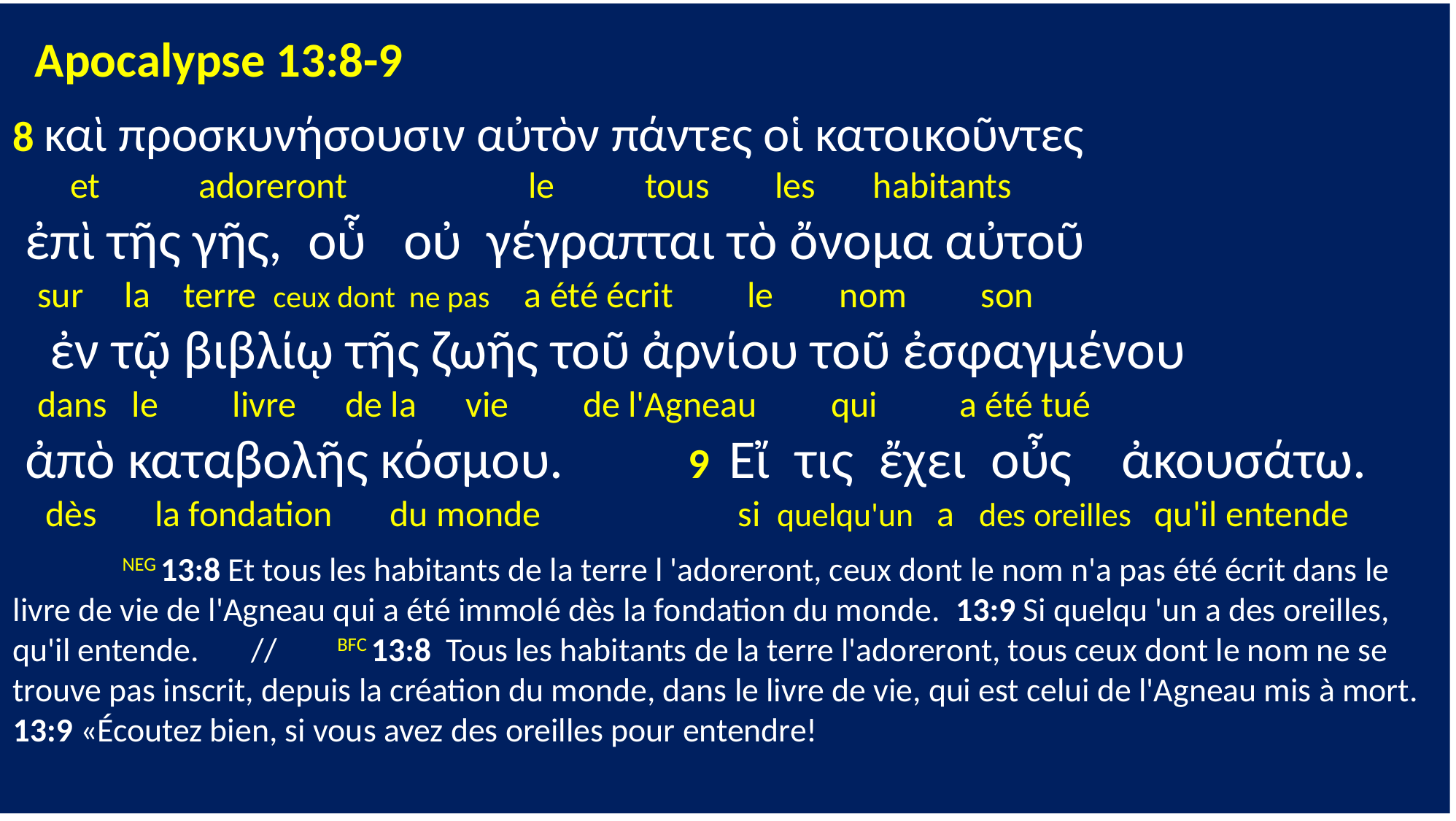

Apocalypse 13:8-9

8 καὶ προσκυνήσουσιν αὐτὸν πάντες οἱ κατοικοῦντες
       et            adoreront                      le           tous        les       habitants
 ἐπὶ τῆς γῆς,  οὗ   οὐ  γέγραπται τὸ ὄνομα αὐτοῦ
   sur     la    terre  ceux dont  ne pas     a été écrit         le        nom         son
   ἐν τῷ βιβλίῳ τῆς ζωῆς τοῦ ἀρνίου τοῦ ἐσφαγμένου
   dans   le         livre      de la      vie         de l'Agneau         qui          a été tué
 ἀπὸ καταβολῆς κόσμου.          9  Εἴ  τις  ἔχει  οὖς    ἀκουσάτω.
    dès       la fondation       du monde                        si  quelqu'un   a   des oreilles   qu'il entende

	NEG 13:8 Et tous les habitants de la terre l 'adoreront, ceux dont le nom n'a pas été écrit dans le livre de vie de l'Agneau qui a été immolé dès la fondation du monde.  13:9 Si quelqu 'un a des oreilles, qu'il entende.       //        BFC 13:8  Tous les habitants de la terre l'adoreront, tous ceux dont le nom ne se trouve pas inscrit, depuis la création du monde, dans le livre de vie, qui est celui de l'Agneau mis à mort. 13:9 «Écoutez bien, si vous avez des oreilles pour entendre!